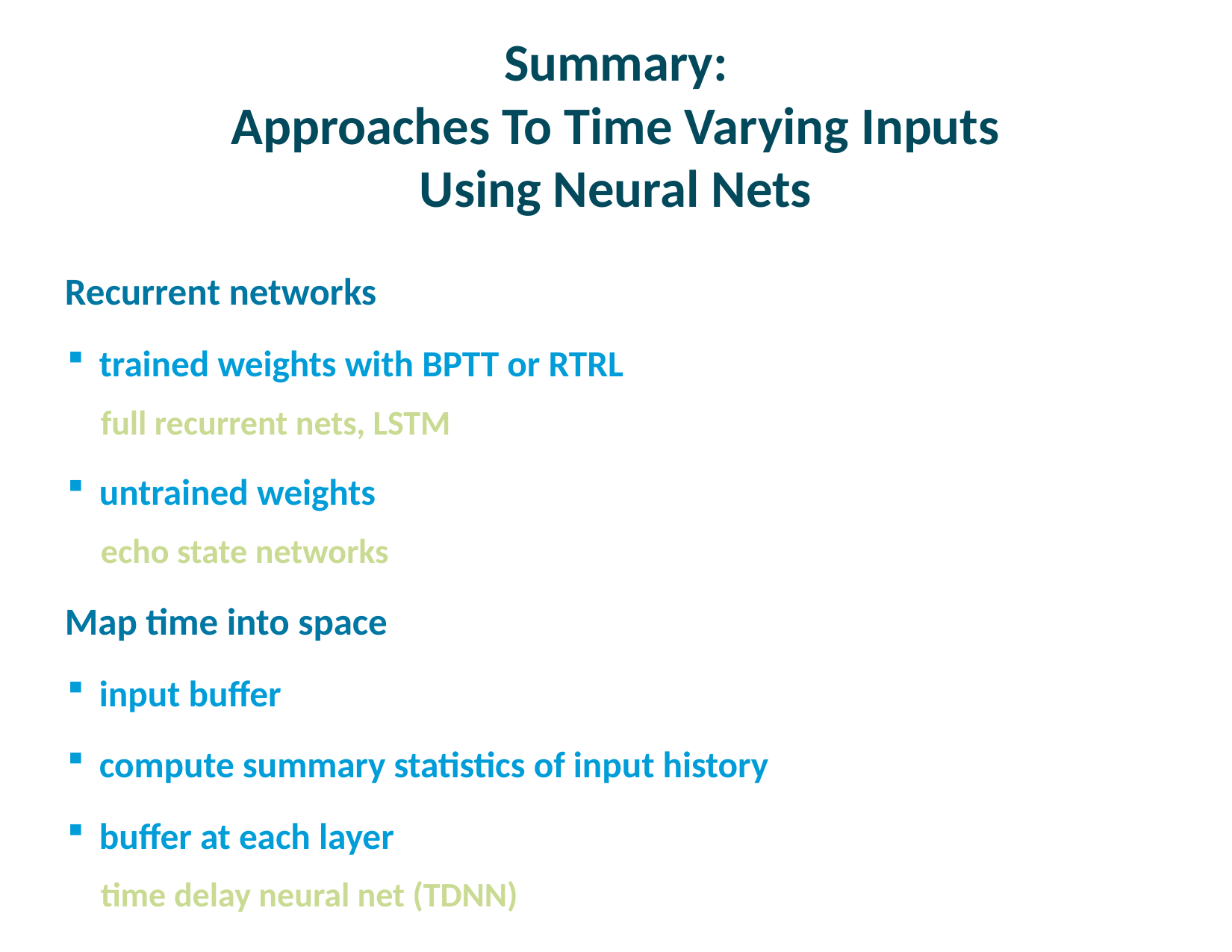

# Summary: Approaches To Time Varying Inputs Using Neural Nets
Recurrent networks
trained weights with BPTT or RTRL
full recurrent nets, LSTM
untrained weights
echo state networks
Map time into space
input buffer
compute summary statistics of input history
buffer at each layer
time delay neural net (TDNN)